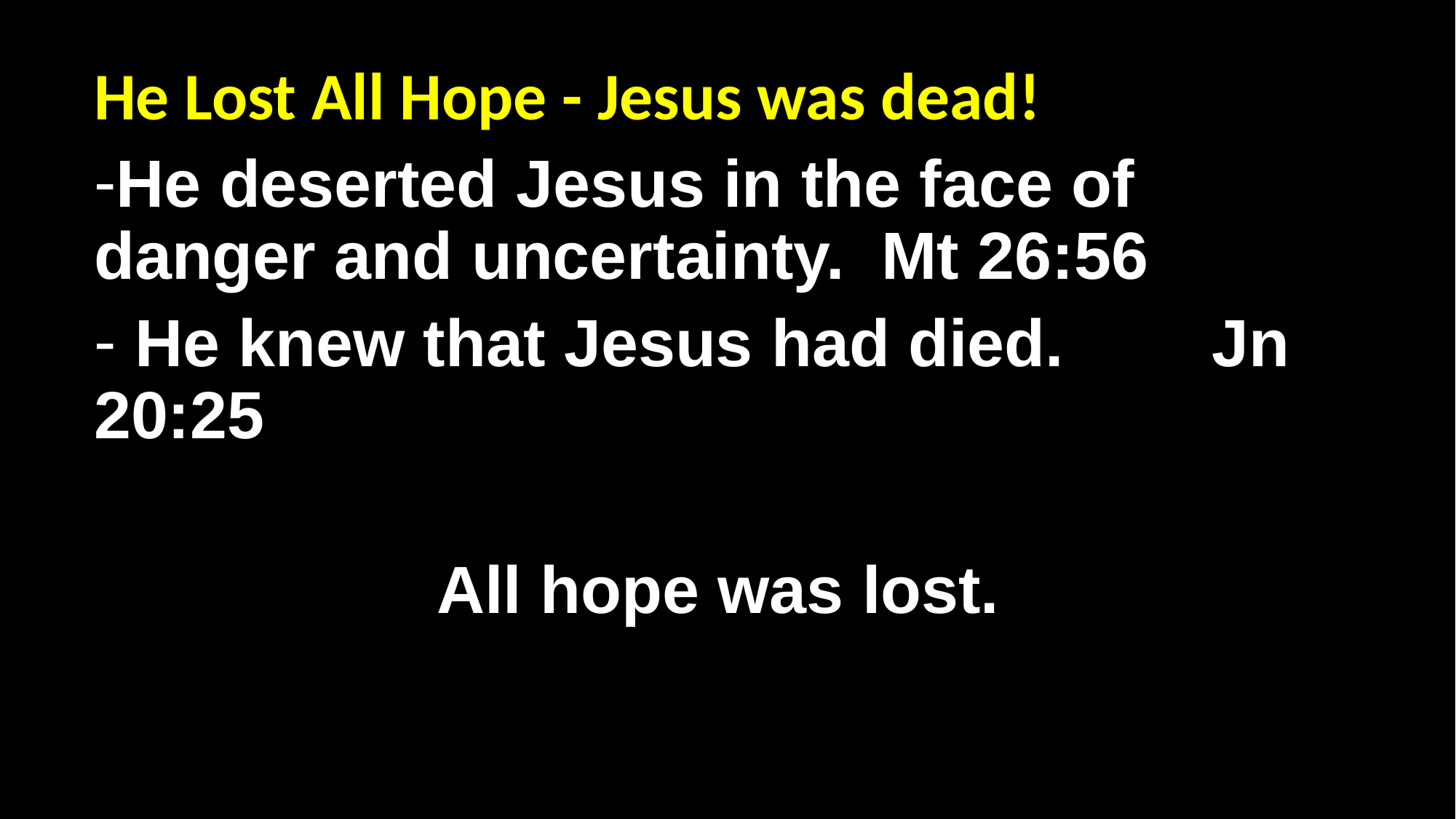

He Lost All Hope - Jesus was dead!
He deserted Jesus in the face of danger and uncertainty.  Mt 26:56
 He knew that Jesus had died.        Jn 20:25

All hope was lost.